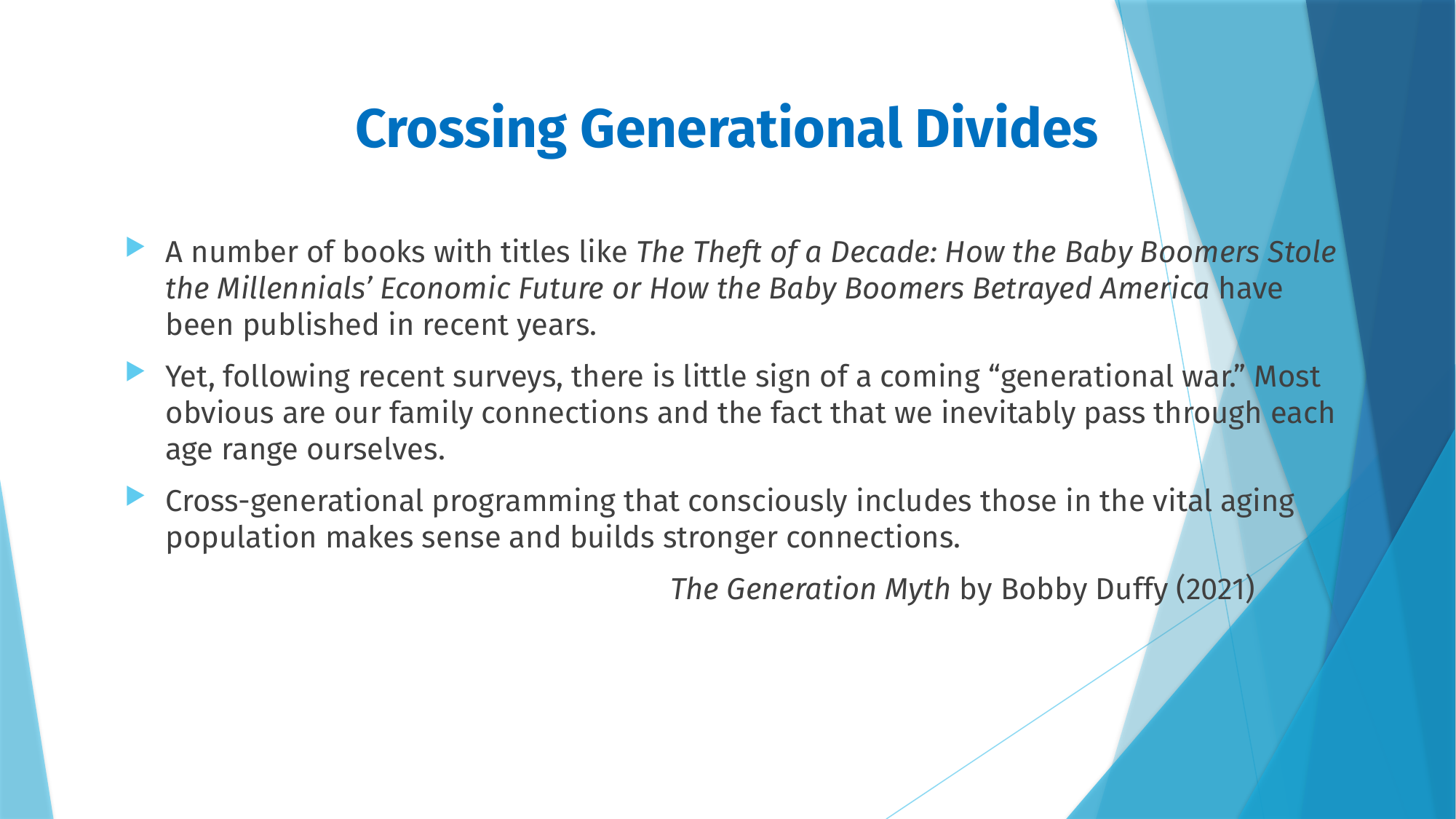

# Crossing Generational Divides
A number of books with titles like The Theft of a Decade: How the Baby Boomers Stole the Millennials’ Economic Future or How the Baby Boomers Betrayed America have been published in recent years.
Yet, following recent surveys, there is little sign of a coming “generational war.” Most obvious are our family connections and the fact that we inevitably pass through each age range ourselves.
Cross-generational programming that consciously includes those in the vital aging population makes sense and builds stronger connections.
					The Generation Myth by Bobby Duffy (2021)